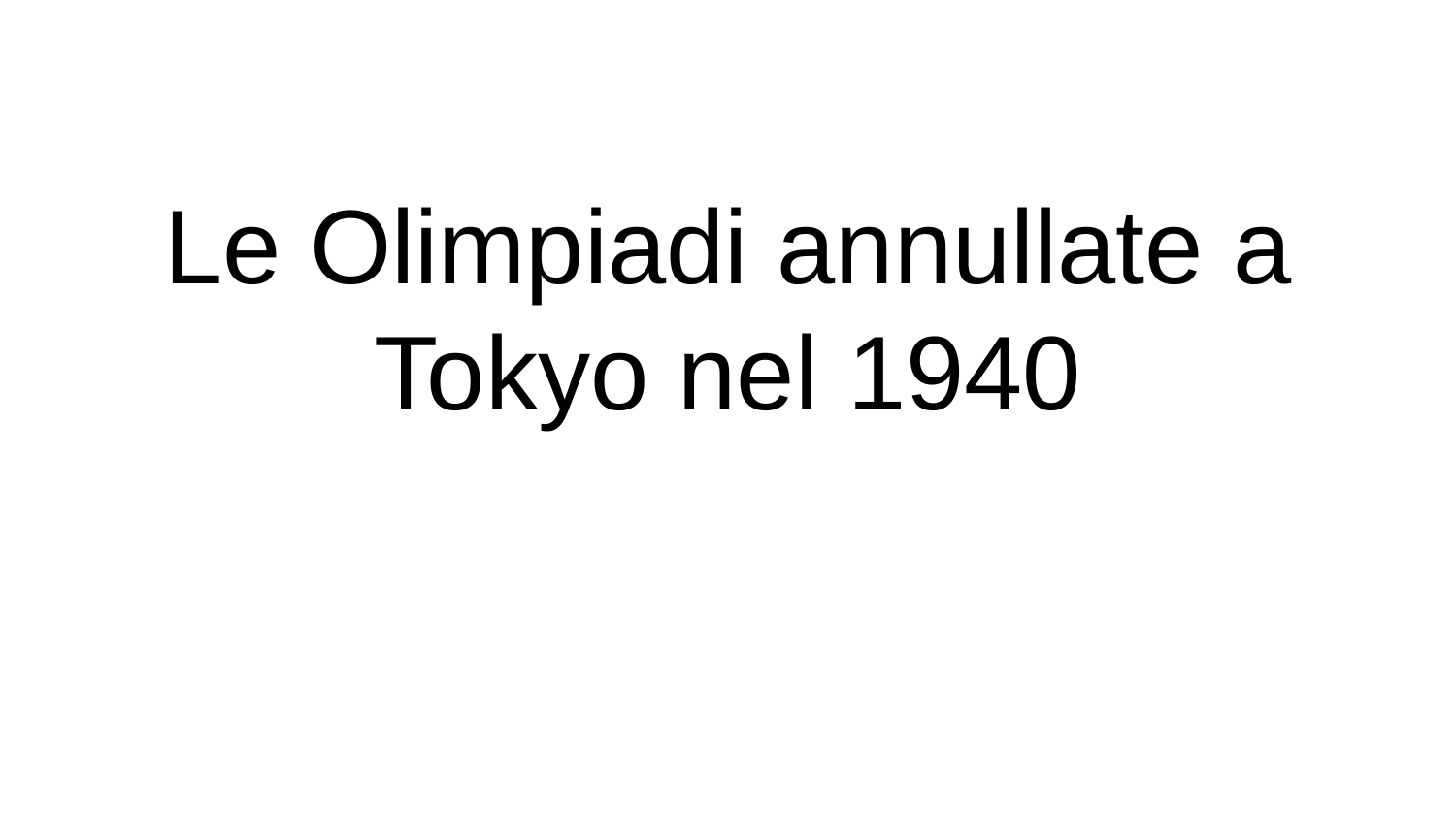

# Le Olimpiadi annullate a Tokyo nel 1940